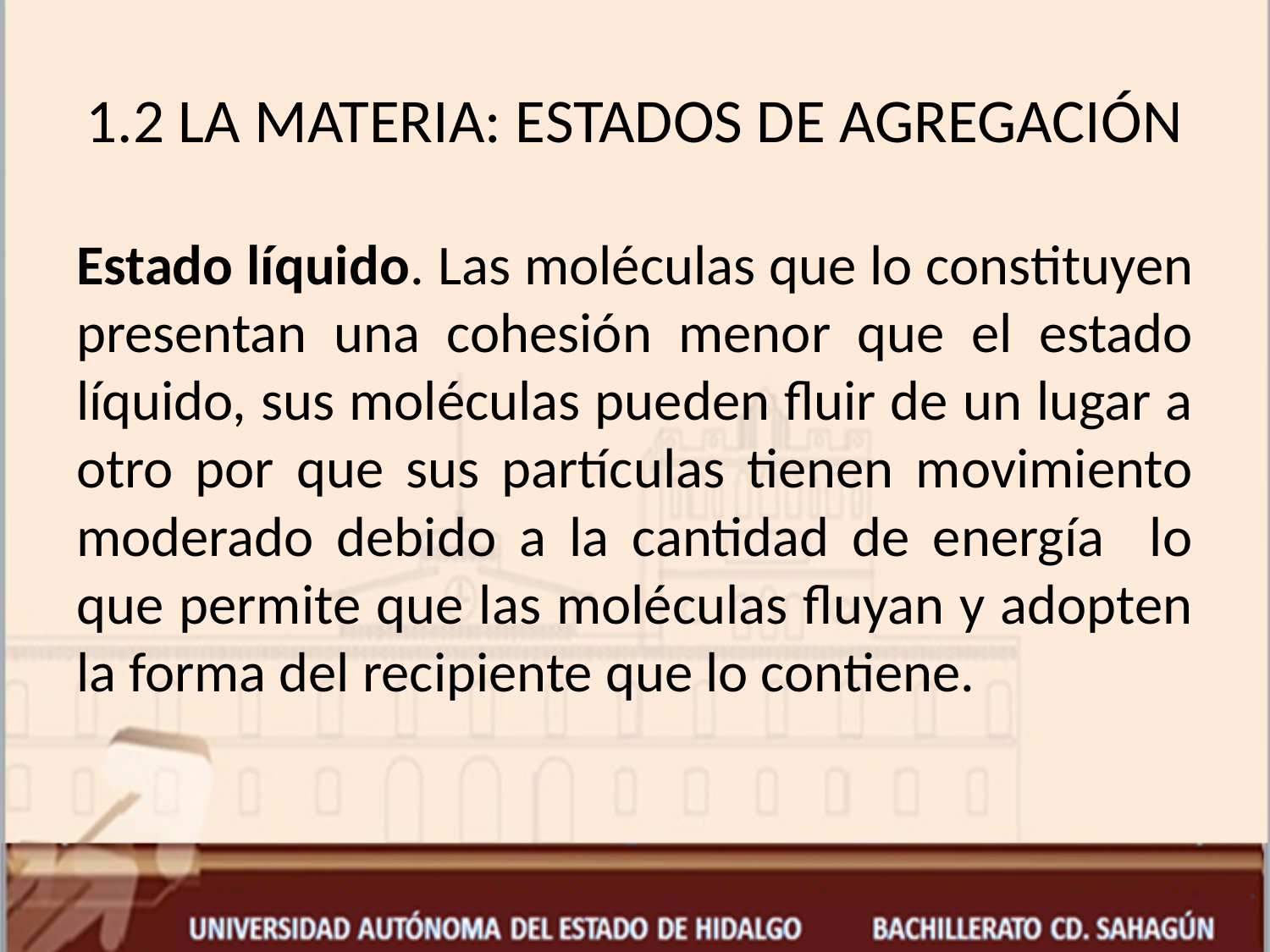

# 1.2 LA MATERIA: ESTADOS DE AGREGACIÓN
Estado líquido. Las moléculas que lo constituyen presentan una cohesión menor que el estado líquido, sus moléculas pueden fluir de un lugar a otro por que sus partículas tienen movimiento moderado debido a la cantidad de energía  lo que permite que las moléculas fluyan y adopten la forma del recipiente que lo contiene.